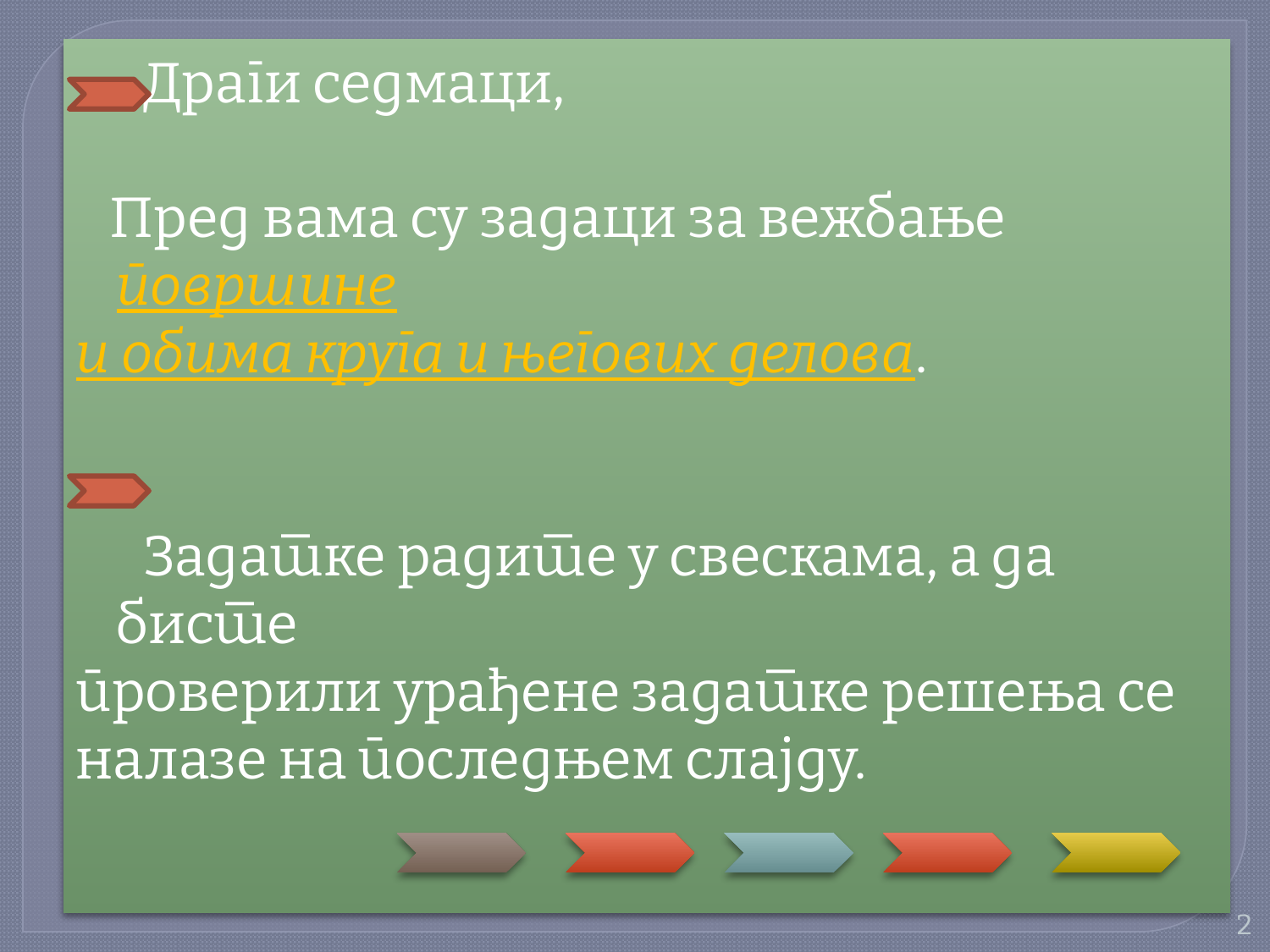

Драги седмаци,

   Пред вама су задаци за вежбање површине
и обима круга и његових делова.

      Задатке радите у свескама, а да бисте
проверили урађене задатке решења се
налазе на последњем слајду.

2